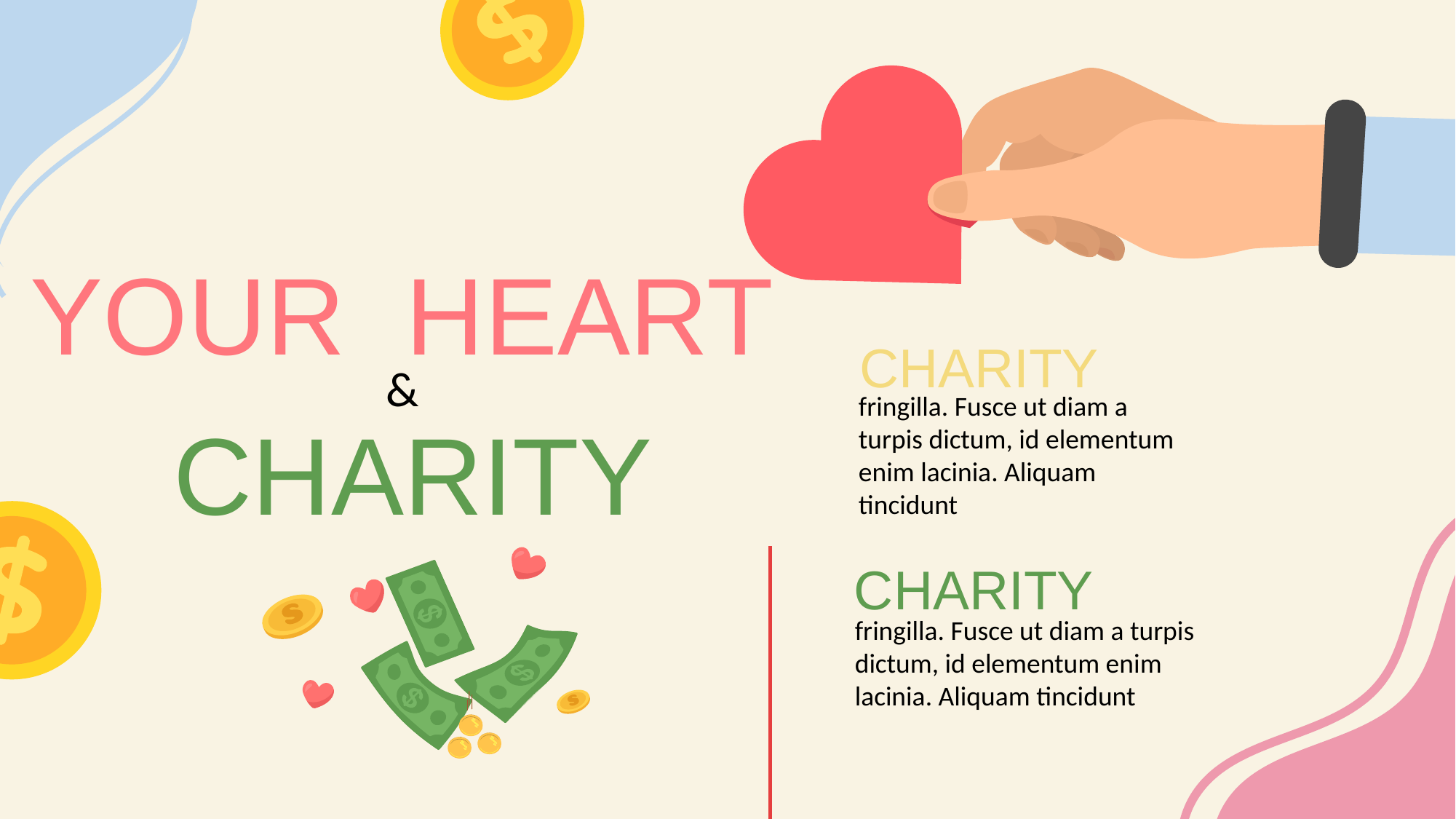

YOUR  HEART
CHARITY
&
fringilla. Fusce ut diam a turpis dictum, id elementum enim lacinia. Aliquam tincidunt
CHARITY

CHARITY

fringilla. Fusce ut diam a turpis dictum, id elementum enim lacinia. Aliquam tincidunt